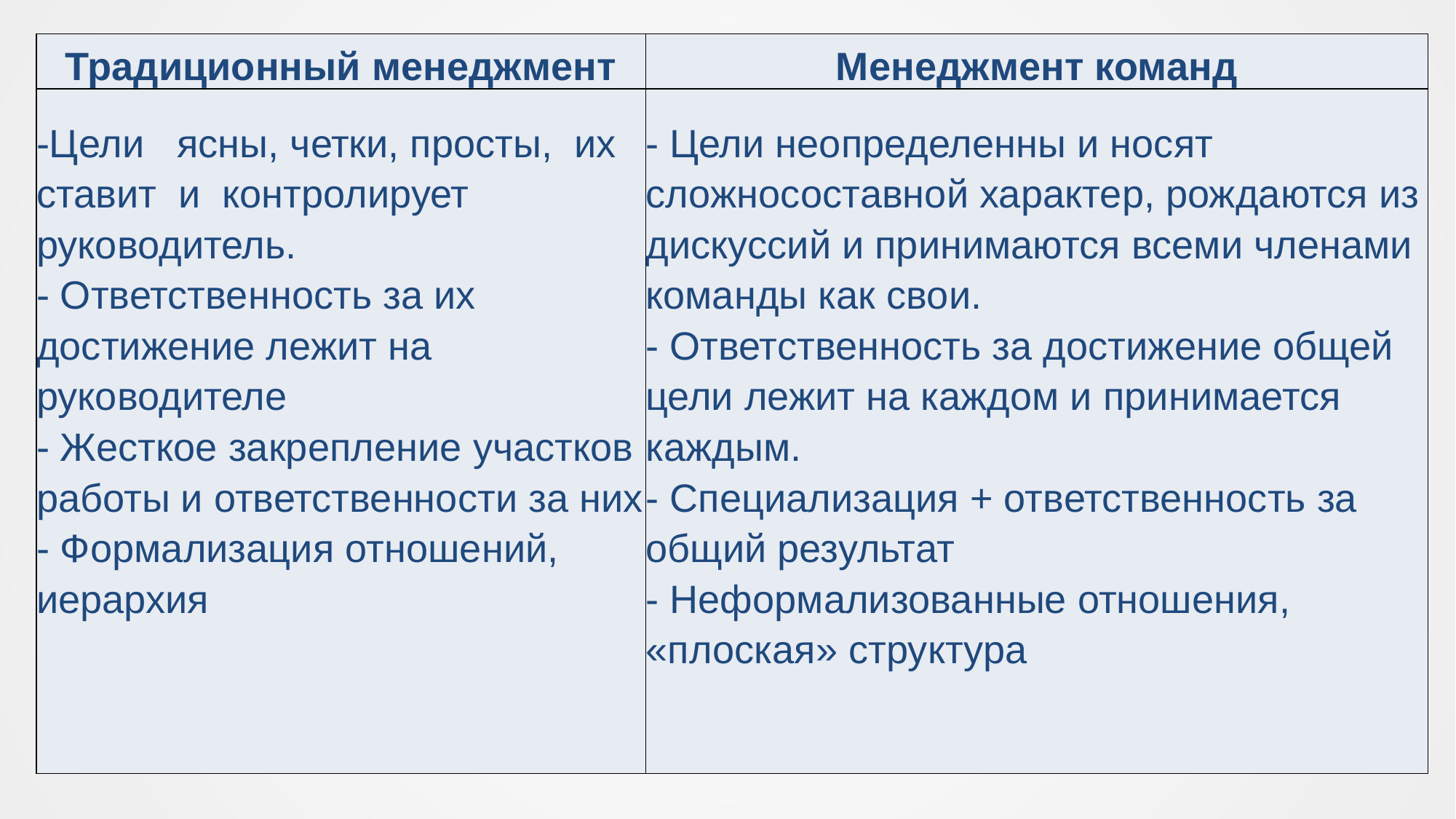

# Традиционный менеджмент и менеджмент команд
| Традиционный менеджмент | Менеджмент команд |
| --- | --- |
| -Цели ясны, четки, просты, их ставит и контролирует руководитель. - Ответственность за их достижение лежит на руководителе - Жесткое закрепление участков работы и ответственности за них - Формализация отношений, иерархия | - Цели неопределенны и носят сложносоставной характер, рождаются из дискуссий и принимаются всеми членами команды как свои. - Ответственность за достижение общей цели лежит на каждом и принимается каждым. - Специализация + ответственность за общий результат - Неформализованные отношения, «плоская» структура |